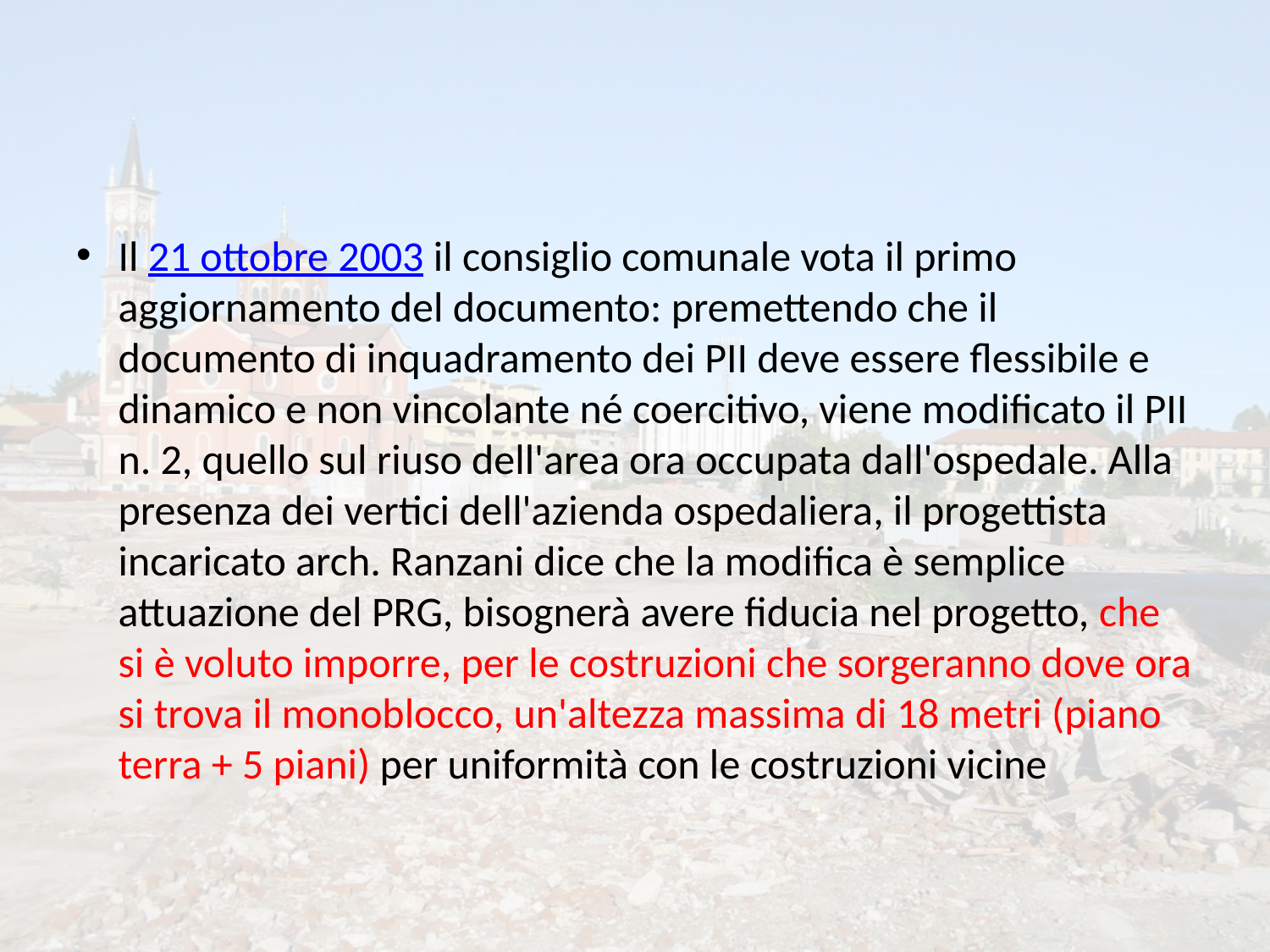

#
Il 21 ottobre 2003 il consiglio comunale vota il primo aggiornamento del documento: premettendo che il documento di inquadramento dei PII deve essere flessibile e dinamico e non vincolante né coercitivo, viene modificato il PII n. 2, quello sul riuso dell'area ora occupata dall'ospedale. Alla presenza dei vertici dell'azienda ospedaliera, il progettista incaricato arch. Ranzani dice che la modifica è semplice attuazione del PRG, bisognerà avere fiducia nel progetto, che si è voluto imporre, per le costruzioni che sorgeranno dove ora si trova il monoblocco, un'altezza massima di 18 metri (piano terra + 5 piani) per uniformità con le costruzioni vicine